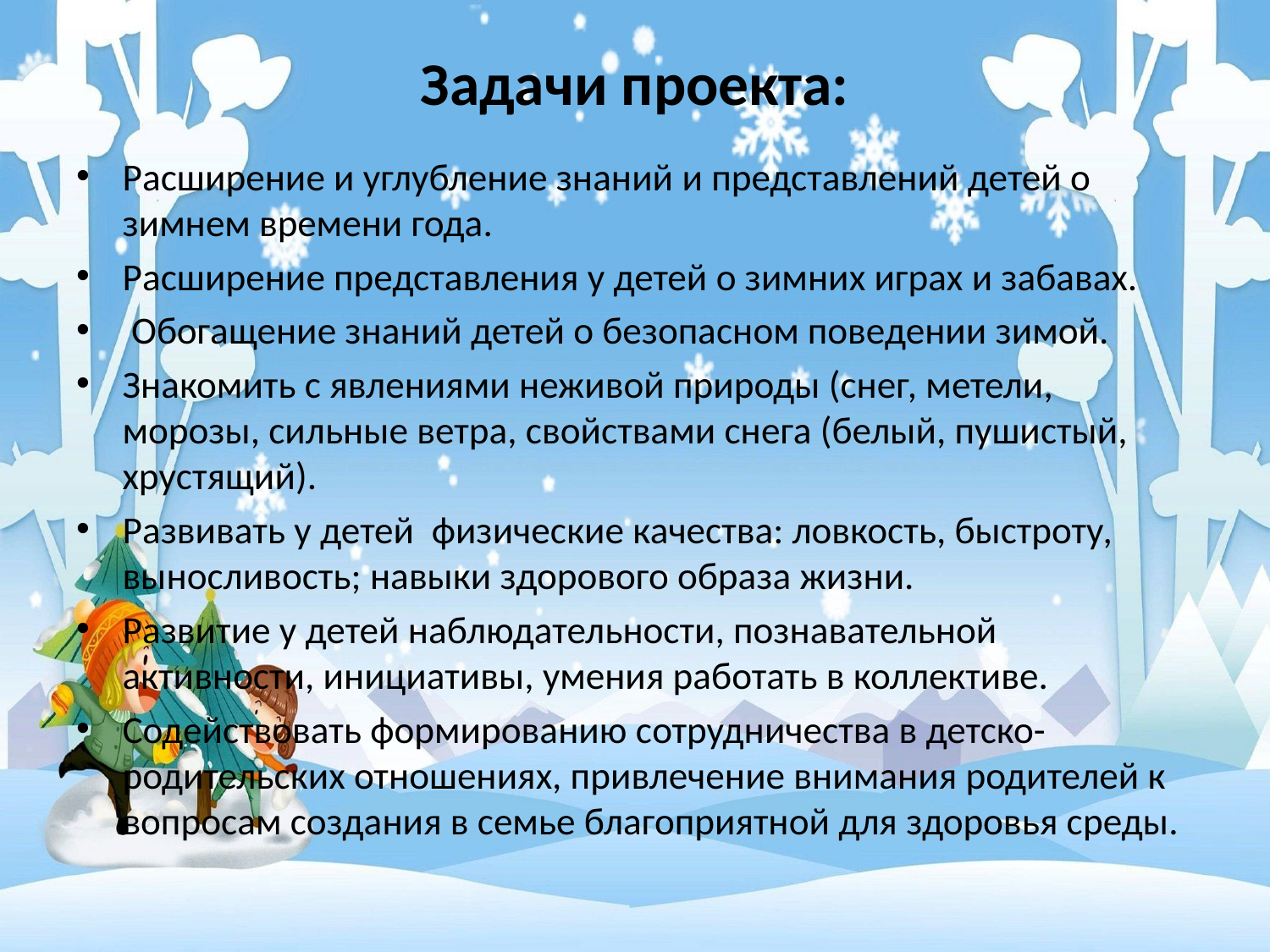

# Задачи проекта:
Расширение и углубление знаний и представлений детей о зимнем времени года.
Расширение представления у детей о зимних играх и забавах.
 Обогащение знаний детей о безопасном поведении зимой.
Знакомить с явлениями неживой природы (снег, метели, морозы, сильные ветра, свойствами снега (белый, пушистый, хрустящий).
Развивать у детей  физические качества: ловкость, быстроту, выносливость; навыки здорового образа жизни.
Развитие у детей наблюдательности, познавательной активности, инициативы, умения работать в коллективе.
Содействовать формированию сотрудничества в детско-родительских отношениях, привлечение внимания родителей к вопросам создания в семье благоприятной для здоровья среды.